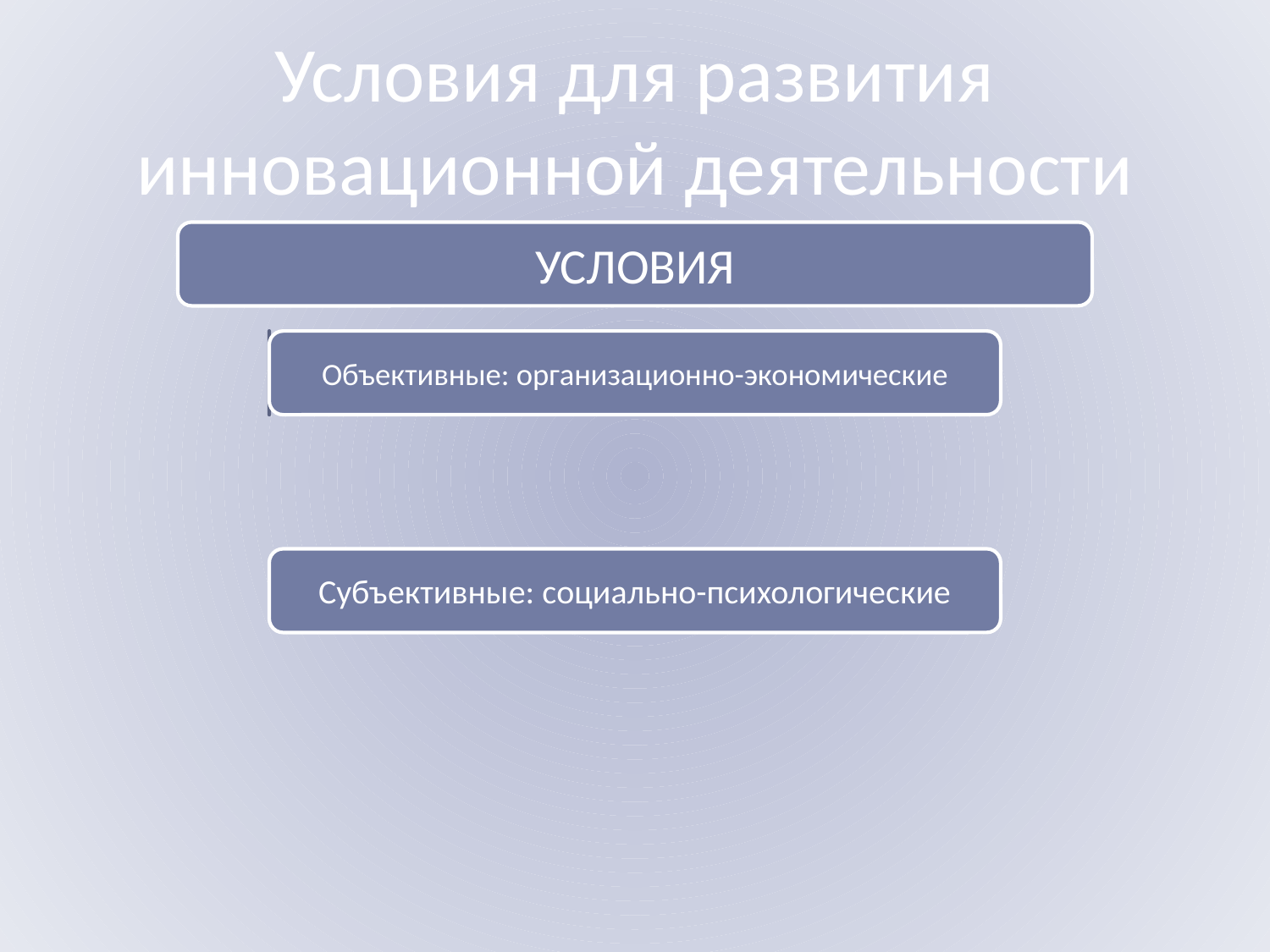

# Условия для развития инновационной деятельности
УСЛОВИЯ
Объективные: организационно-экономические
Субъективные: социально-психологические